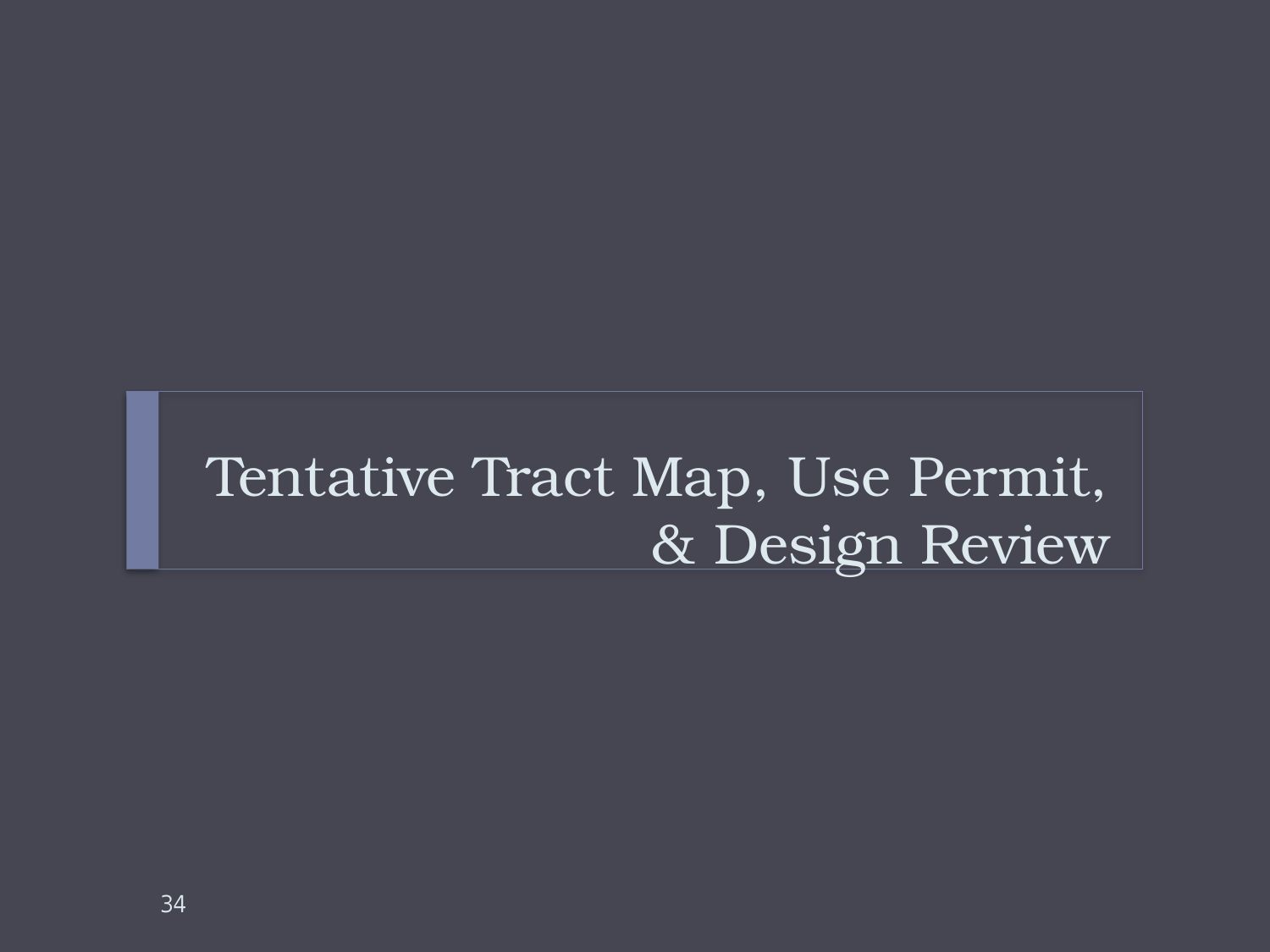

# Tentative Tract Map, Use Permit, & Design Review
34